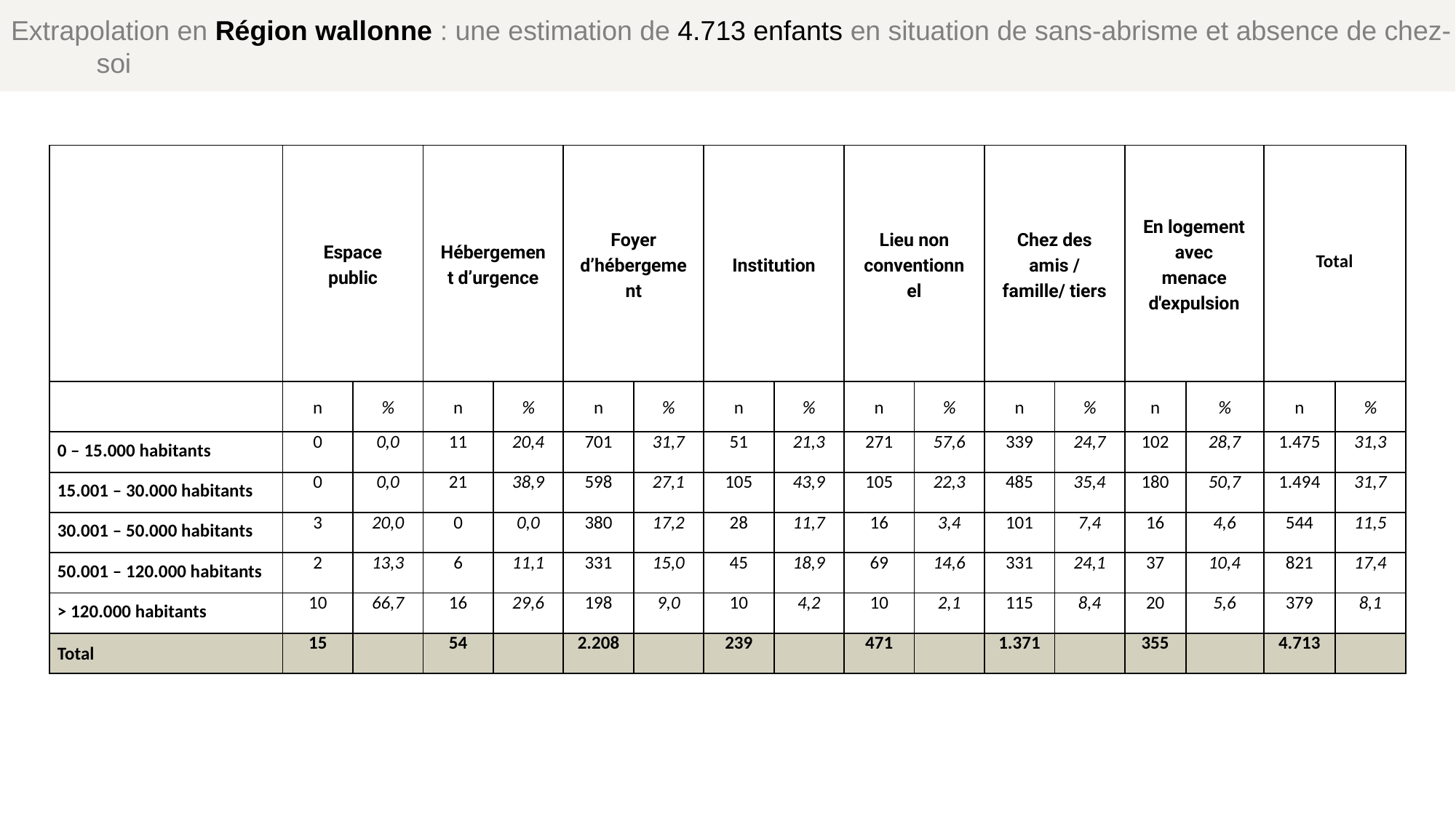

Extrapolation en Région wallonne : une estimation de 4.713 enfants en situation de sans-abrisme et absence de chez-soi
|  | Espace public |  | Hébergement d’urgence |  | Foyer d’hébergement |  | Institution |  | Lieu non conventionnel |  | Chez des amis / famille/ tiers |  | En logement avec menace d'expulsion |  | Total |  |
| --- | --- | --- | --- | --- | --- | --- | --- | --- | --- | --- | --- | --- | --- | --- | --- | --- |
|  | n | % | n | % | n | % | n | % | n | % | n | % | n | % | n | % |
| 0 – 15.000 habitants | 0 | 0,0 | 11 | 20,4 | 701 | 31,7 | 51 | 21,3 | 271 | 57,6 | 339 | 24,7 | 102 | 28,7 | 1.475 | 31,3 |
| 15.001 – 30.000 habitants | 0 | 0,0 | 21 | 38,9 | 598 | 27,1 | 105 | 43,9 | 105 | 22,3 | 485 | 35,4 | 180 | 50,7 | 1.494 | 31,7 |
| 30.001 – 50.000 habitants | 3 | 20,0 | 0 | 0,0 | 380 | 17,2 | 28 | 11,7 | 16 | 3,4 | 101 | 7,4 | 16 | 4,6 | 544 | 11,5 |
| 50.001 – 120.000 habitants | 2 | 13,3 | 6 | 11,1 | 331 | 15,0 | 45 | 18,9 | 69 | 14,6 | 331 | 24,1 | 37 | 10,4 | 821 | 17,4 |
| > 120.000 habitants | 10 | 66,7 | 16 | 29,6 | 198 | 9,0 | 10 | 4,2 | 10 | 2,1 | 115 | 8,4 | 20 | 5,6 | 379 | 8,1 |
| Total | 15 |  | 54 |  | 2.208 |  | 239 |  | 471 |  | 1.371 |  | 355 |  | 4.713 |  |